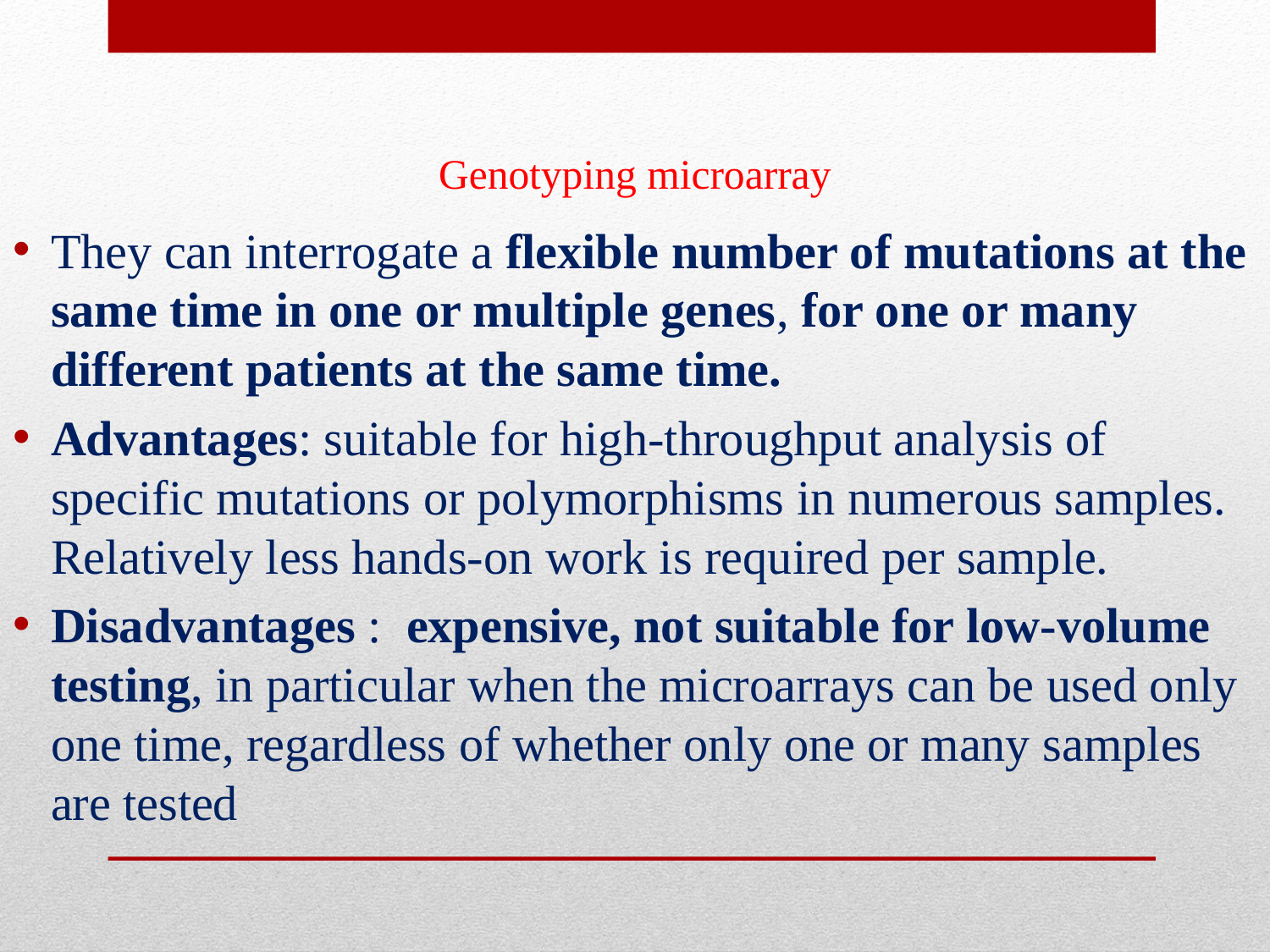

# Genotyping microarray
They can interrogate a flexible number of mutations at the same time in one or multiple genes, for one or many different patients at the same time.
Advantages: suitable for high-throughput analysis of specific mutations or polymorphisms in numerous samples. Relatively less hands-on work is required per sample.
Disadvantages :  expensive, not suitable for low-volume testing, in particular when the microarrays can be used only one time, regardless of whether only one or many samples are tested